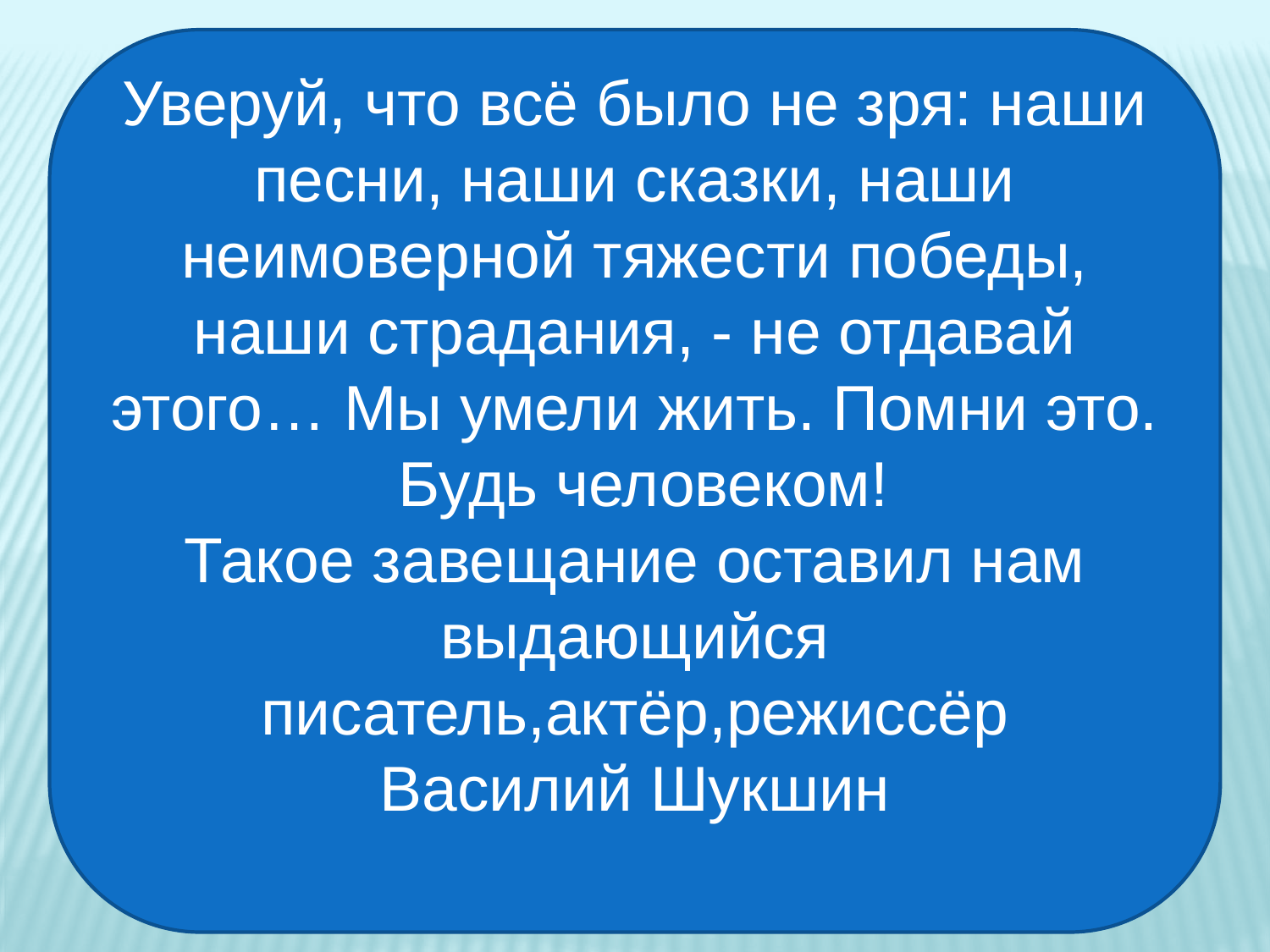

Уверуй, что всё было не зря: наши песни, наши сказки, наши неимоверной тяжести победы, наши страдания, - не отдавай этого… Мы умели жить. Помни это.  Будь человеком!
Такое завещание оставил нам выдающийся писатель,актёр,режиссёр
Василий Шукшин